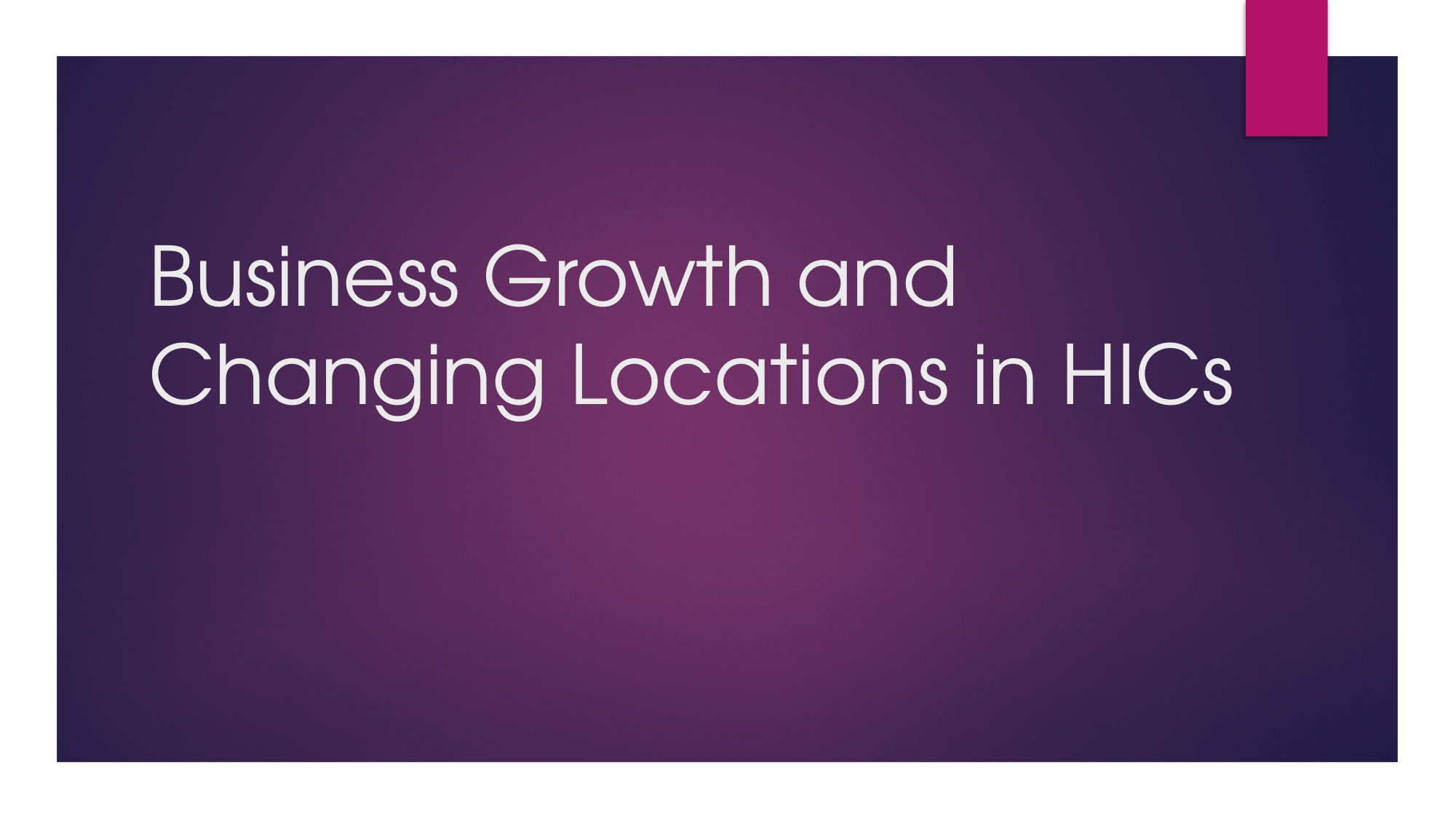

# Business Growth and Changing Locations in HICs